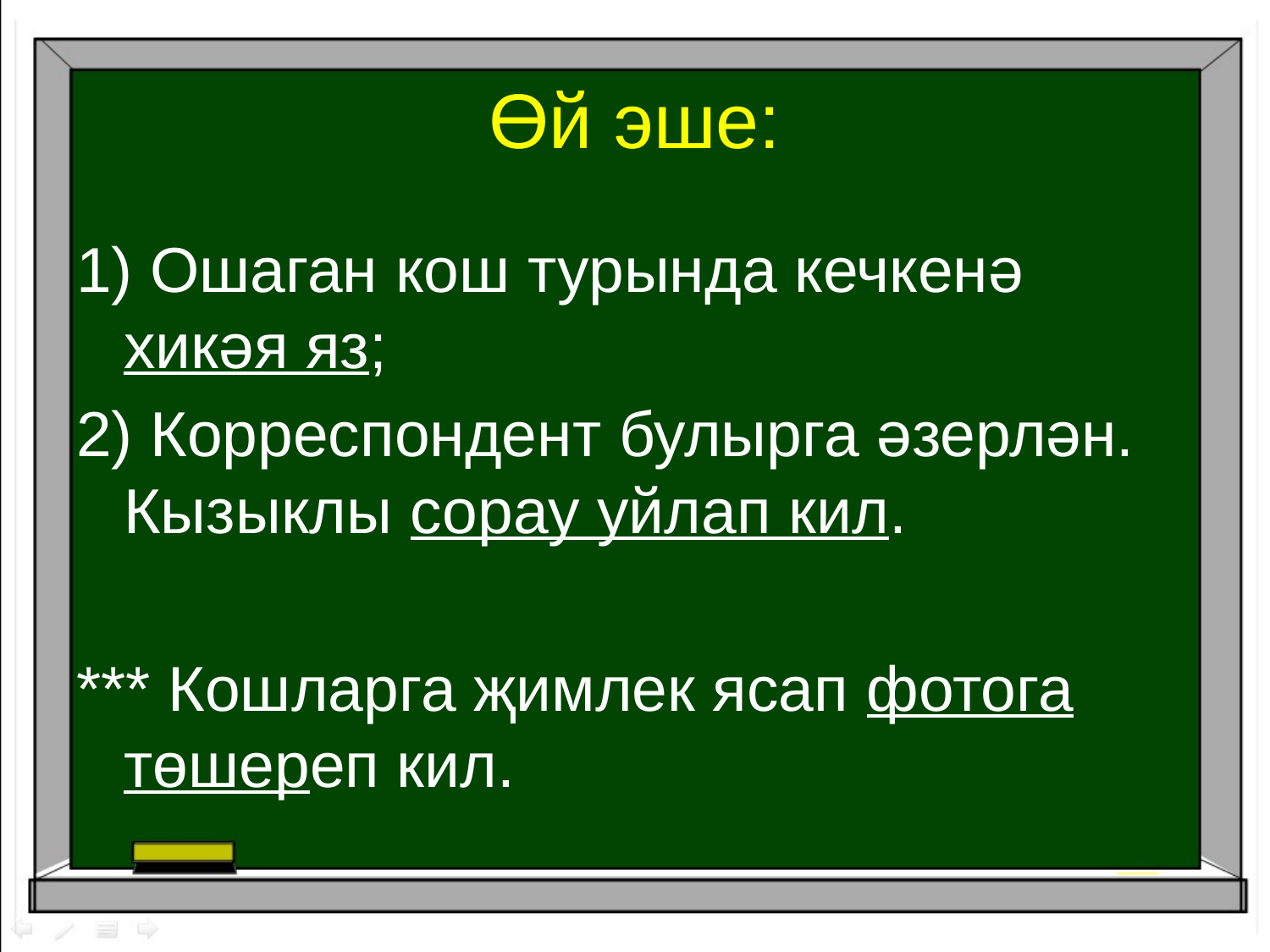

# Өй эше:
1) Ошаган кош турында кечкенә хикәя яз;
2) Корреспондент булырга әзерлән. Кызыклы сорау уйлап кил.

*** Кошларга җимлек ясап фотога төшереп кил.